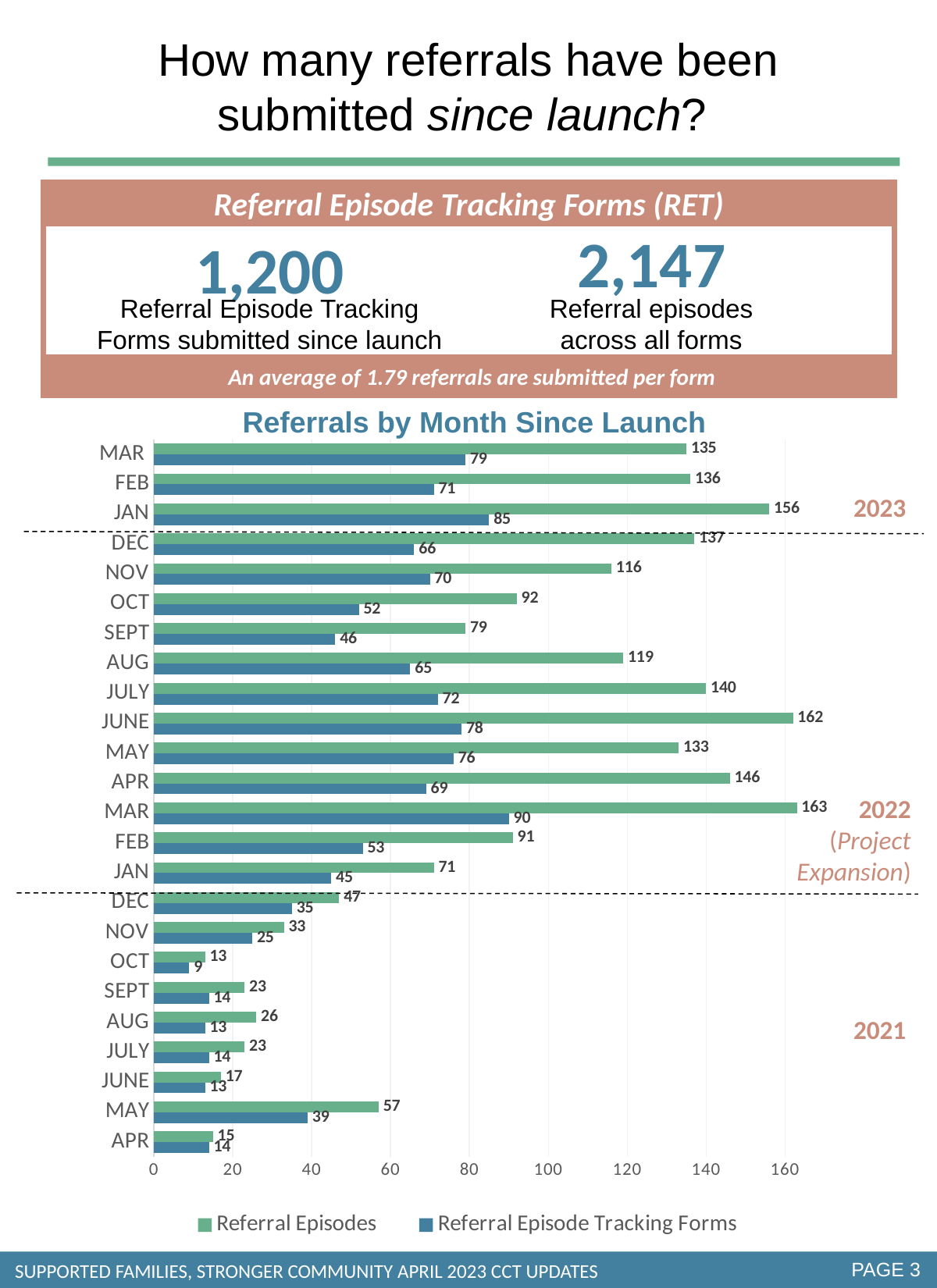

How many referrals have been submitted since launch?

Referral Episode Tracking Forms (RET)

2,147
Referral episodes across all forms
1,200
Referral Episode Tracking Forms submitted since launch

An average of 1.79 referrals are submitted per form
Referrals by Month Since Launch

### Chart

| Category | Referral Episode Tracking Forms | Referral Episodes |
|---|---|---|
| APR | 14.0 | 15.0 |
| MAY | 39.0 | 57.0 |
| JUNE | 13.0 | 17.0 |
| JULY | 14.0 | 23.0 |
| AUG | 13.0 | 26.0 |
| SEPT | 14.0 | 23.0 |
| OCT | 9.0 | 13.0 |
| NOV | 25.0 | 33.0 |
| DEC | 35.0 | 47.0 |
| JAN | 45.0 | 71.0 |
| FEB | 53.0 | 91.0 |
| MAR | 90.0 | 163.0 |
| APR | 69.0 | 146.0 |
| MAY | 76.0 | 133.0 |
| JUNE | 78.0 | 162.0 |
| JULY | 72.0 | 140.0 |
| AUG | 65.0 | 119.0 |
| SEPT | 46.0 | 79.0 |
| OCT | 52.0 | 92.0 |
| NOV | 70.0 | 116.0 |
| DEC | 66.0 | 137.0 |
| JAN | 85.0 | 156.0 |
| FEB | 71.0 | 136.0 |
| MAR  | 79.0 | 135.0 |
2023

2022 (Project Expansion)
2021

PAGE 3
SUPPORTED FAMILIES, STRONGER COMMUNITY APRIL 2023 CCT UPDATES